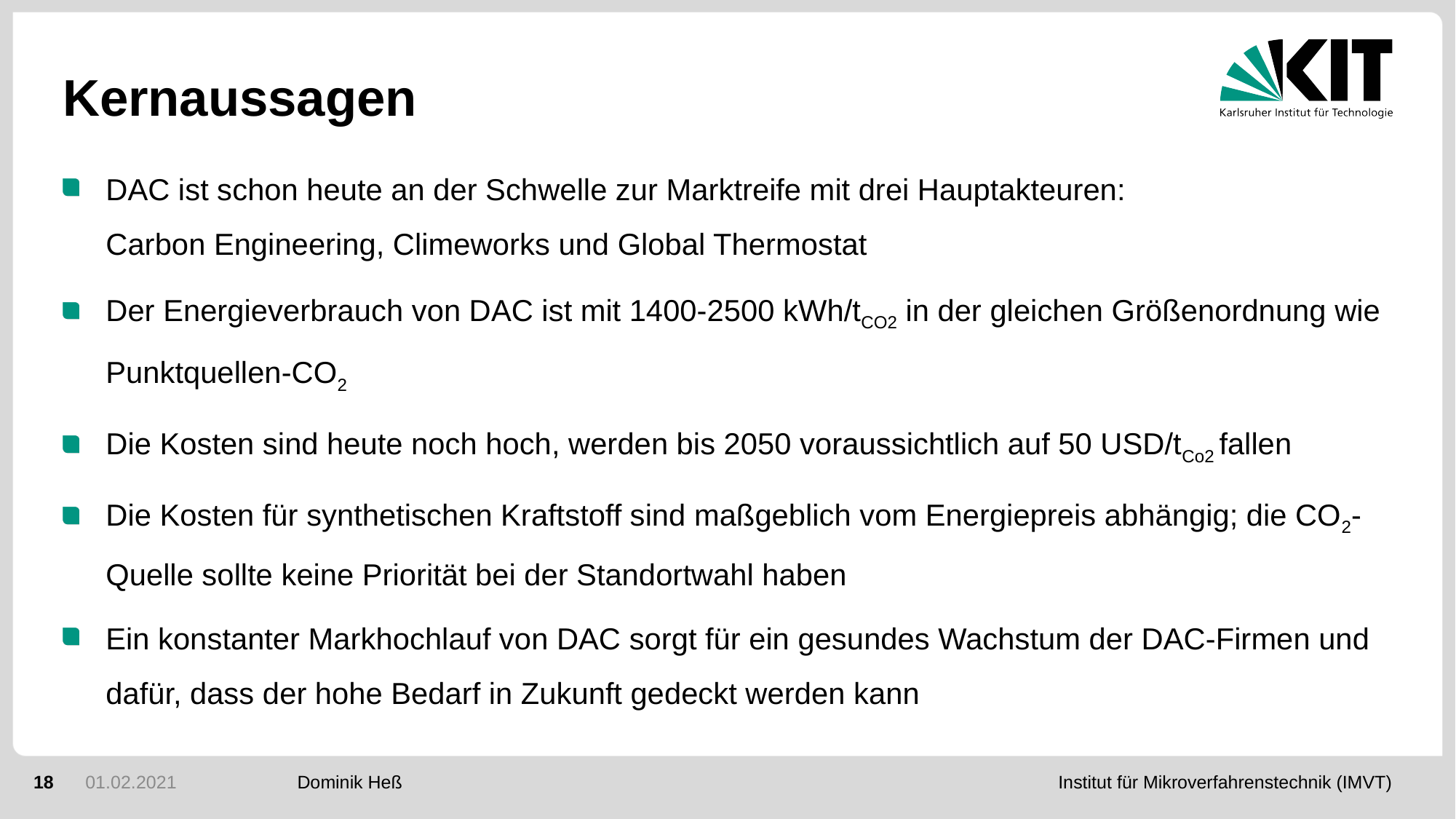

# Kernaussagen
DAC ist schon heute an der Schwelle zur Marktreife mit drei Hauptakteuren:                     Carbon Engineering, Climeworks und Global Thermostat
Der Energieverbrauch von DAC ist mit 1400-2500 kWh/tCO2 in der gleichen Größenordnung wie Punktquellen-CO2
Die Kosten sind heute noch hoch, werden bis 2050 voraussichtlich auf 50 USD/tCo2 fallen
Die Kosten für synthetischen Kraftstoff sind maßgeblich vom Energiepreis abhängig; die CO2- Quelle sollte keine Priorität bei der Standortwahl haben
Ein konstanter Markhochlauf von DAC sorgt für ein gesundes Wachstum der DAC-Firmen und dafür, dass der hohe Bedarf in Zukunft gedeckt werden kann
18
01.02.2021